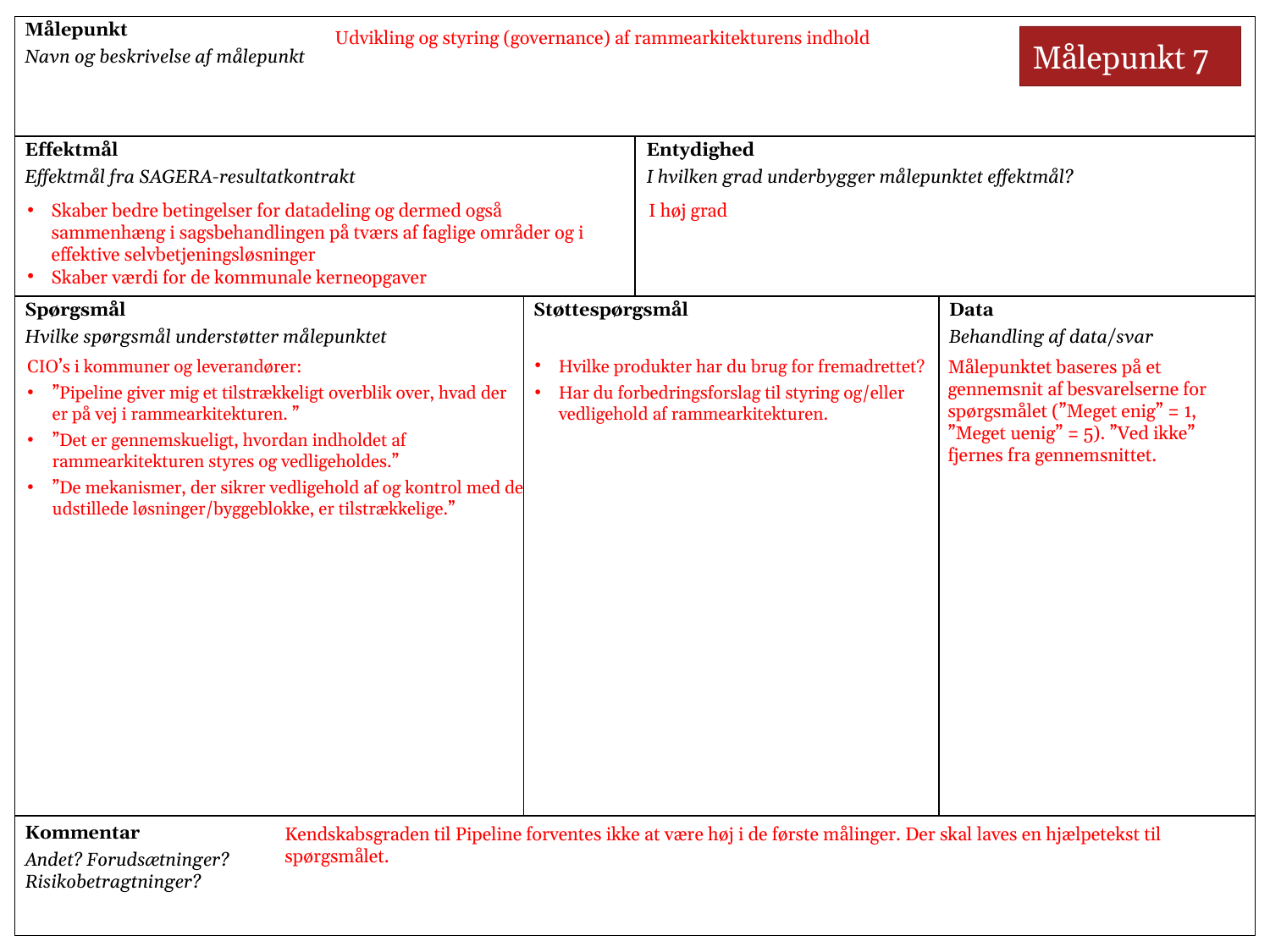

Målepunkt
Navn og beskrivelse af målepunkt
Udvikling og styring (governance) af rammearkitekturens indhold
Målepunkt 7
Effektmål
Effektmål fra SAGERA-resultatkontrakt
Entydighed
I hvilken grad underbygger målepunktet effektmål?
Skaber bedre betingelser for datadeling og dermed også sammenhæng i sagsbehandlingen på tværs af faglige områder og i effektive selvbetjeningsløsninger
Skaber værdi for de kommunale kerneopgaver
I høj grad
Spørgsmål
Hvilke spørgsmål understøtter målepunktet
Støttespørgsmål
Data
Behandling af data/svar
CIO’s i kommuner og leverandører:
”Pipeline giver mig et tilstrækkeligt overblik over, hvad der er på vej i rammearkitekturen. ”
”Det er gennemskueligt, hvordan indholdet af rammearkitekturen styres og vedligeholdes.”
”De mekanismer, der sikrer vedligehold af og kontrol med de udstillede løsninger/byggeblokke, er tilstrækkelige.”

Hvilke produkter har du brug for fremadrettet?
Har du forbedringsforslag til styring og/eller vedligehold af rammearkitekturen.

Målepunktet baseres på et gennemsnit af besvarelserne for spørgsmålet (”Meget enig” = 1, ”Meget uenig” = 5). ”Ved ikke” fjernes fra gennemsnittet.
Kommentar
Andet? Forudsætninger? Risikobetragtninger?
Kendskabsgraden til Pipeline forventes ikke at være høj i de første målinger. Der skal laves en hjælpetekst til spørgsmålet.